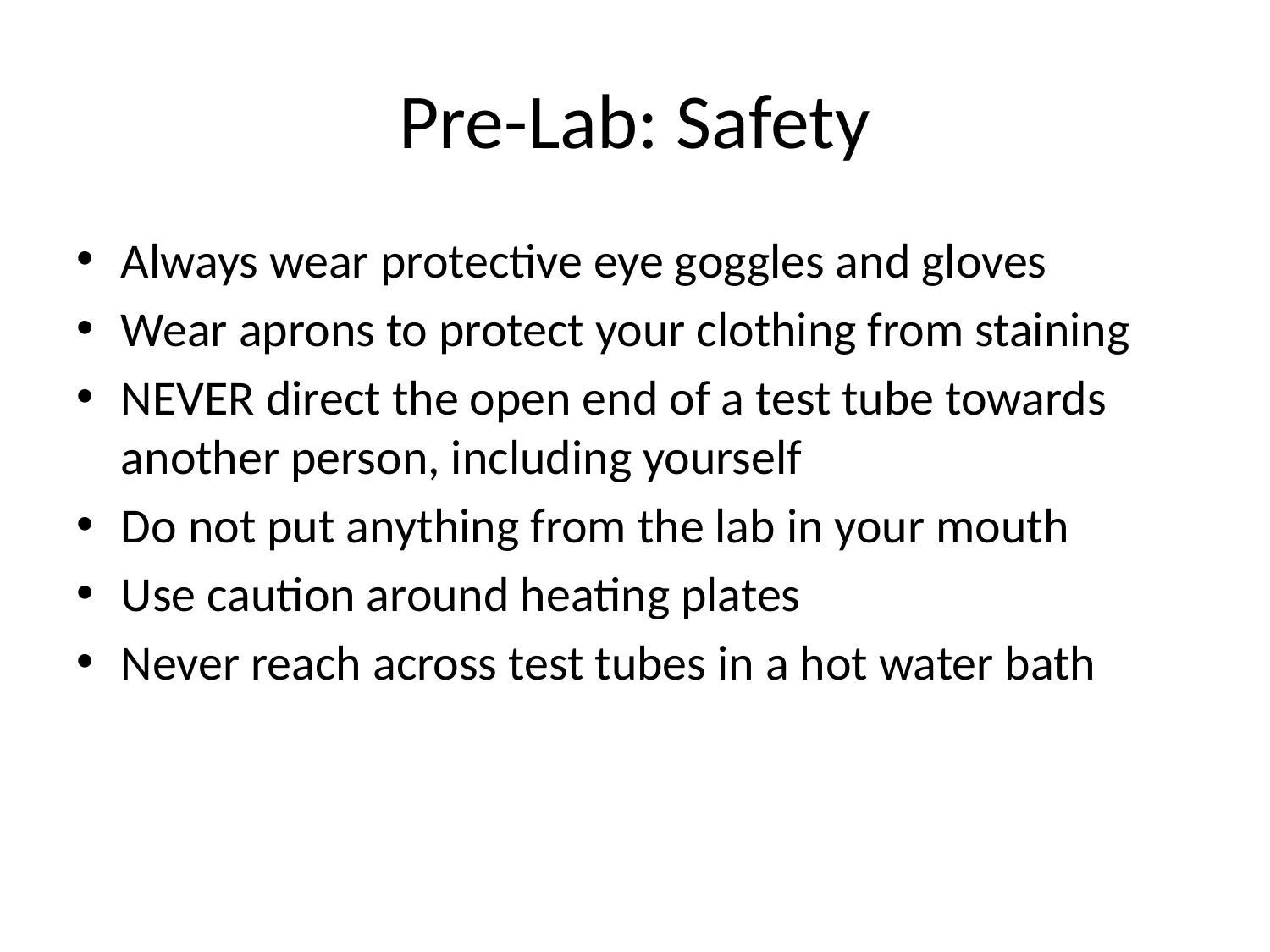

# Pre-Lab: Safety
Always wear protective eye goggles and gloves
Wear aprons to protect your clothing from staining
NEVER direct the open end of a test tube towards another person, including yourself
Do not put anything from the lab in your mouth
Use caution around heating plates
Never reach across test tubes in a hot water bath